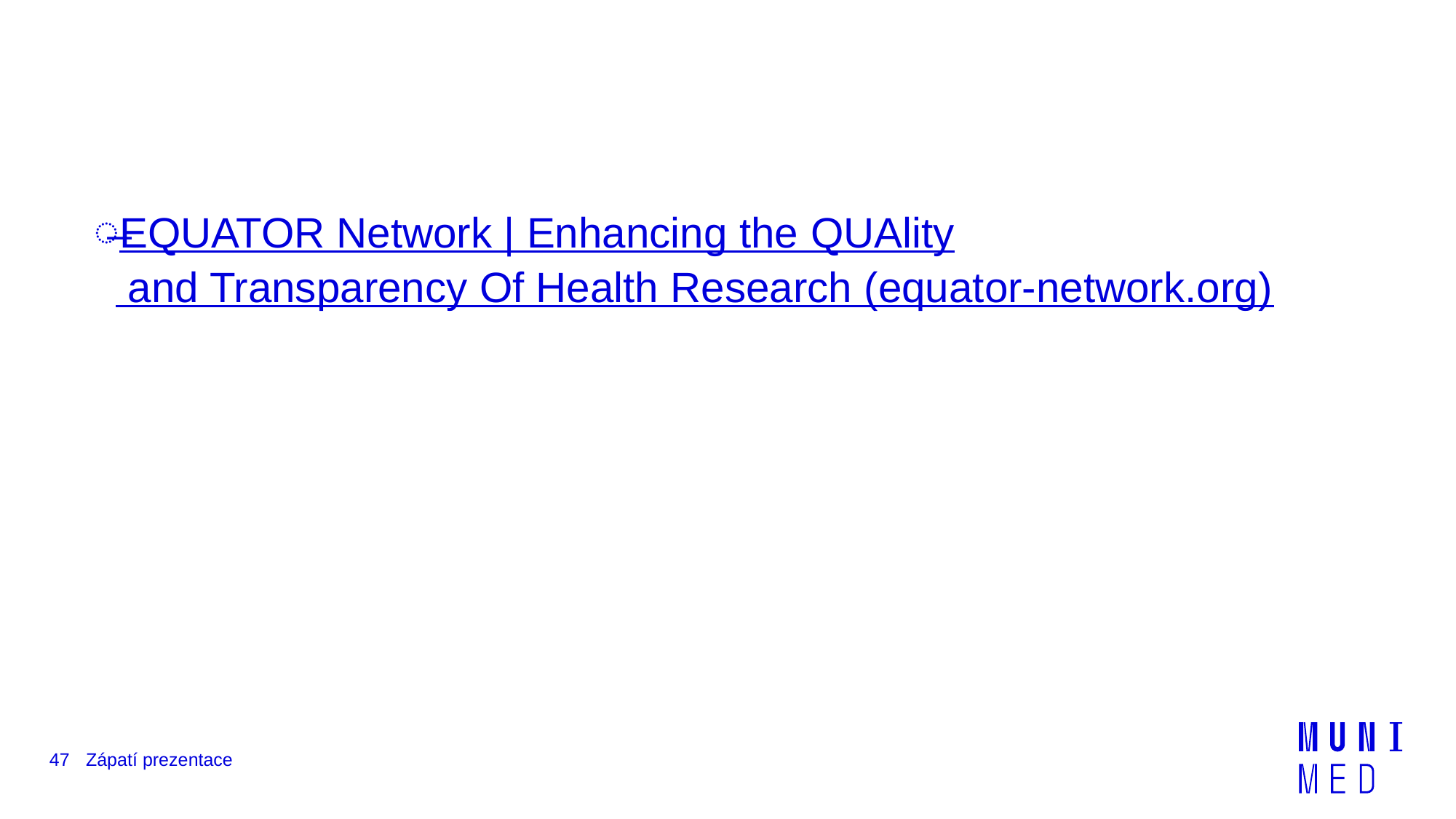

#
EQUATOR Network | Enhancing the QUAlity and Transparency Of Health Research (equator-network.org)
47
Zápatí prezentace